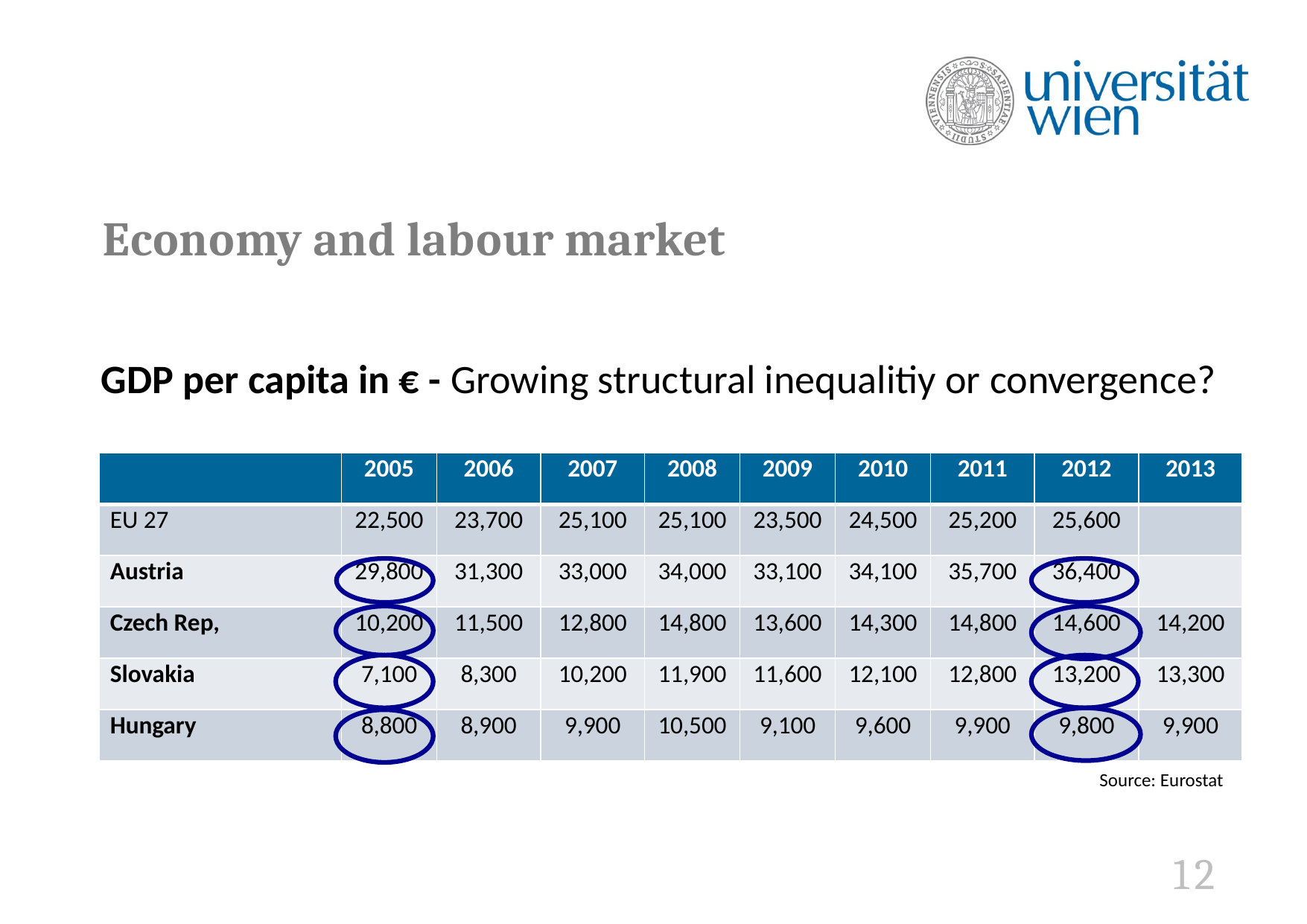

Economy and labour market
GDP per capita in € - Growing structural inequalitiy or convergence?
|  | 2005 | 2006 | 2007 | 2008 | 2009 | 2010 | 2011 | 2012 | 2013 |
| --- | --- | --- | --- | --- | --- | --- | --- | --- | --- |
| EU 27 | 22,500 | 23,700 | 25,100 | 25,100 | 23,500 | 24,500 | 25,200 | 25,600 |  |
| Austria | 29,800 | 31,300 | 33,000 | 34,000 | 33,100 | 34,100 | 35,700 | 36,400 |  |
| Czech Rep, | 10,200 | 11,500 | 12,800 | 14,800 | 13,600 | 14,300 | 14,800 | 14,600 | 14,200 |
| Slovakia | 7,100 | 8,300 | 10,200 | 11,900 | 11,600 | 12,100 | 12,800 | 13,200 | 13,300 |
| Hungary | 8,800 | 8,900 | 9,900 | 10,500 | 9,100 | 9,600 | 9,900 | 9,800 | 9,900 |

Source: Eurostat